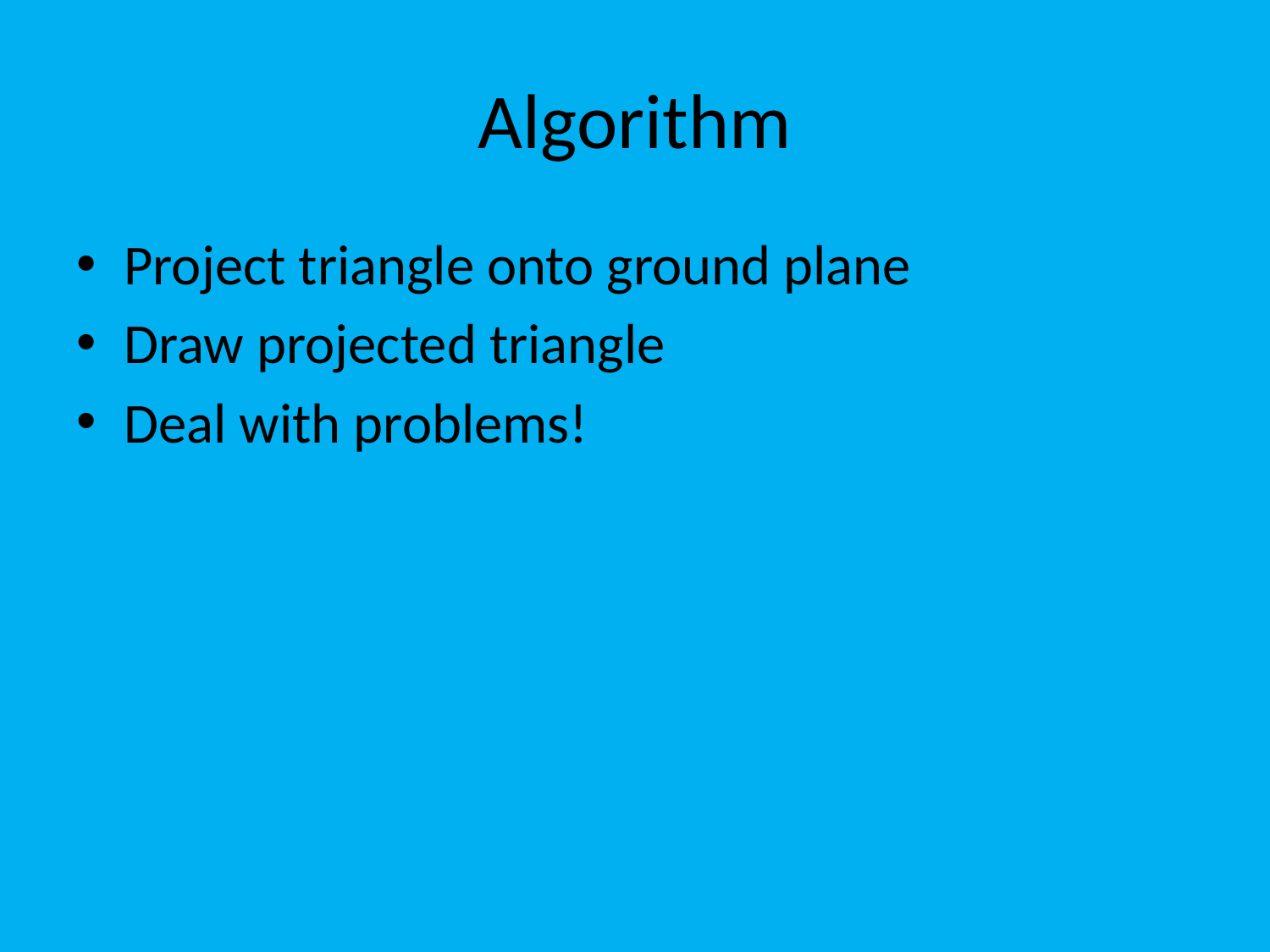

# Algorithm
Project triangle onto ground plane
Draw projected triangle
Deal with problems!